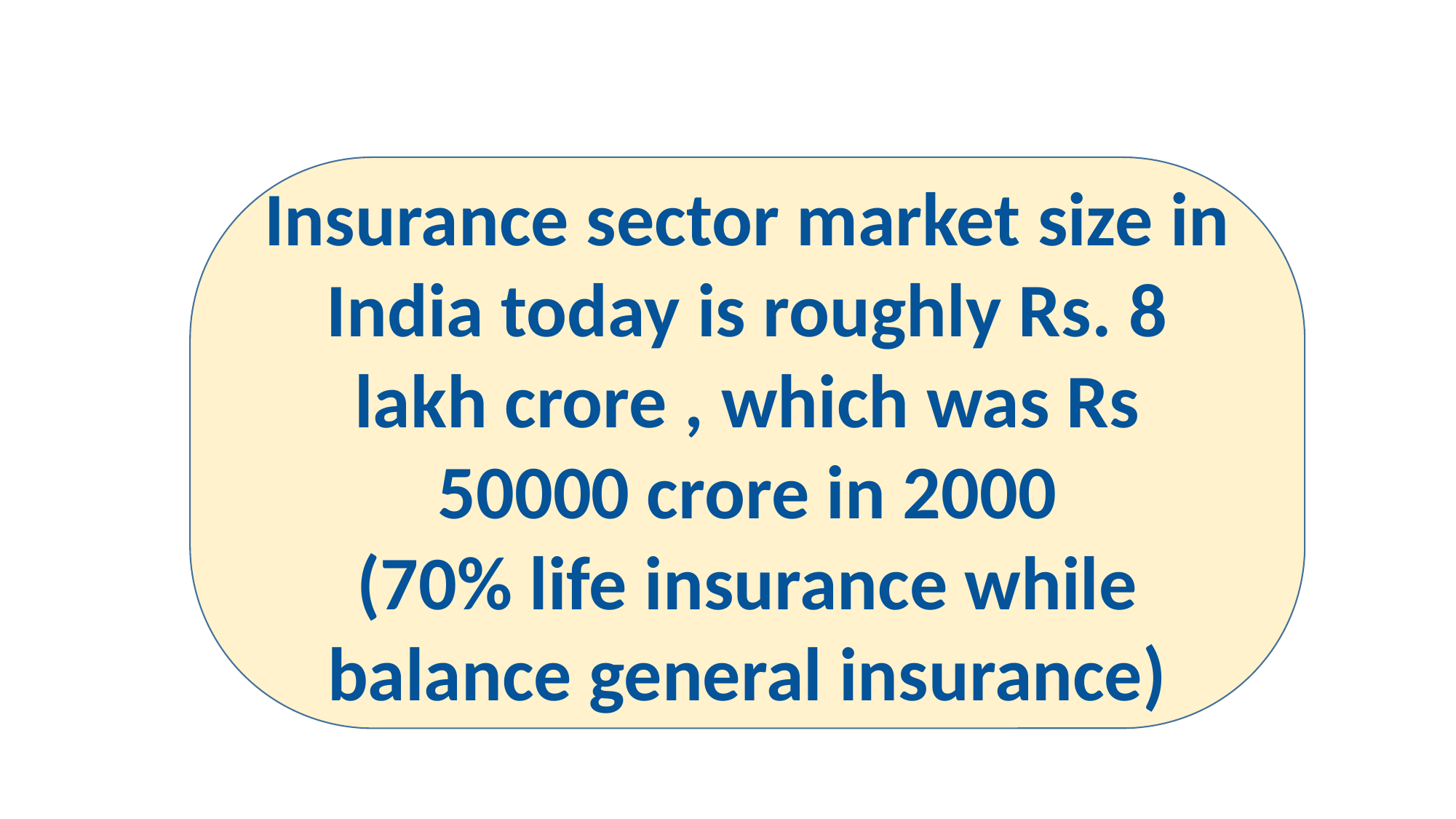

Insurance sector market size in India today is roughly Rs. 8 lakh crore , which was Rs 50000 crore in 2000
(70% life insurance while balance general insurance)